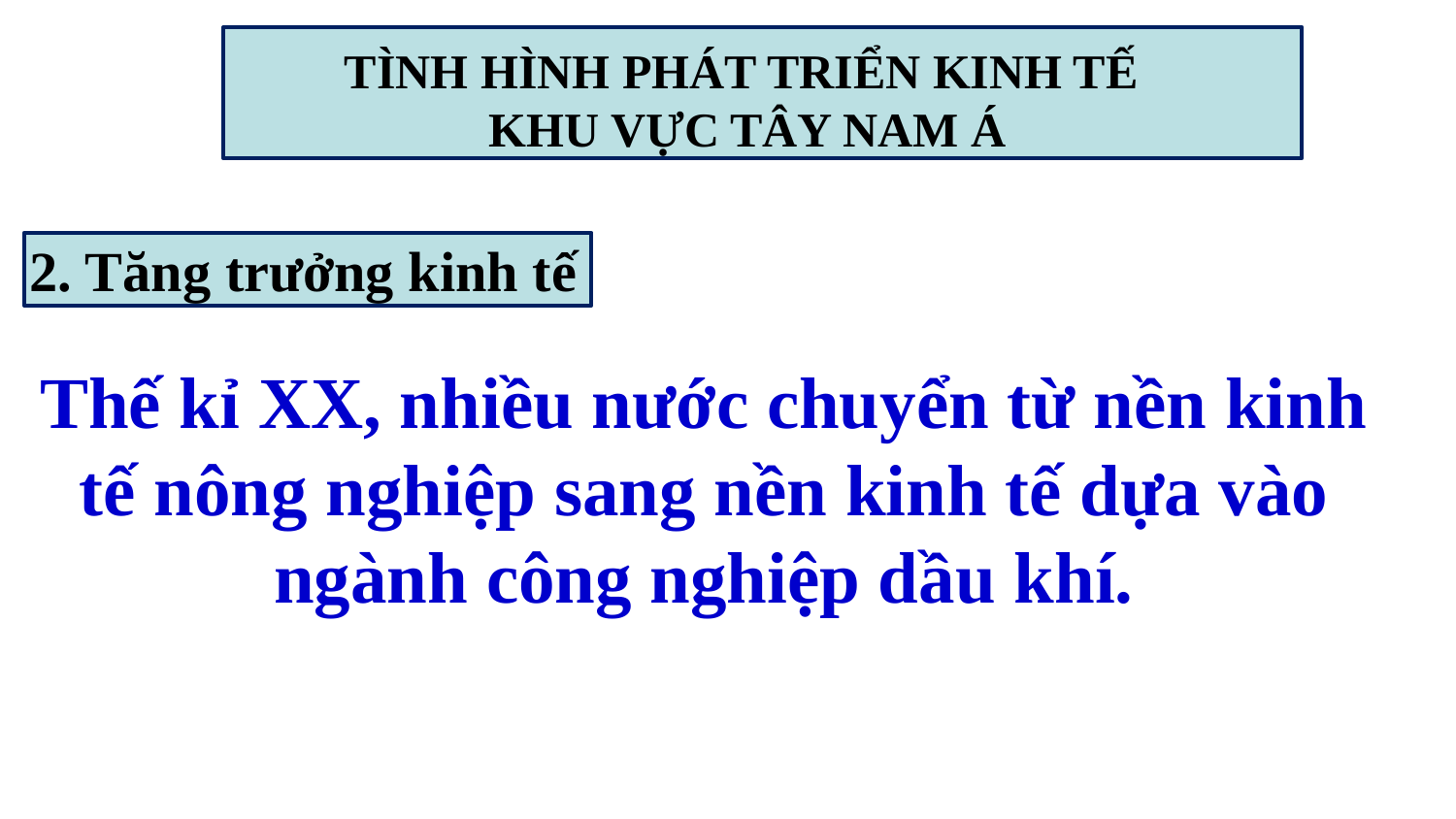

TÌNH HÌNH PHÁT TRIỂN KINH TẾ
KHU VỰC TÂY NAM Á
2. Tăng trưởng kinh tế

Thế kỉ XX, nhiều nước chuyển từ nền kinh tế nông nghiệp sang nền kinh tế dựa vào ngành công nghiệp dầu khí.